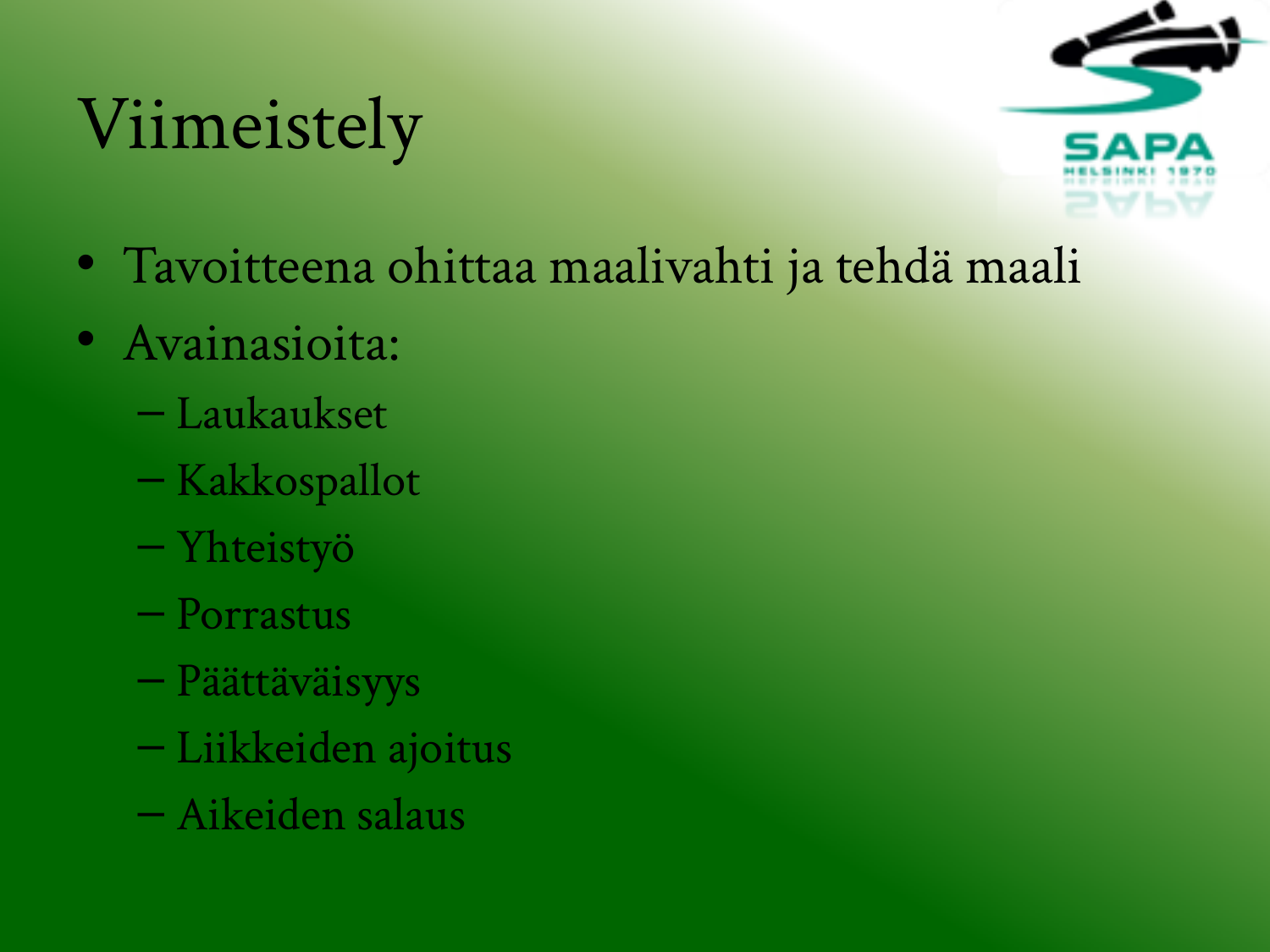

# Viimeistely
Tavoitteena ohittaa maalivahti ja tehdä maali
Avainasioita:
Laukaukset
Kakkospallot
Yhteistyö
Porrastus
Päättäväisyys
Liikkeiden ajoitus
Aikeiden salaus